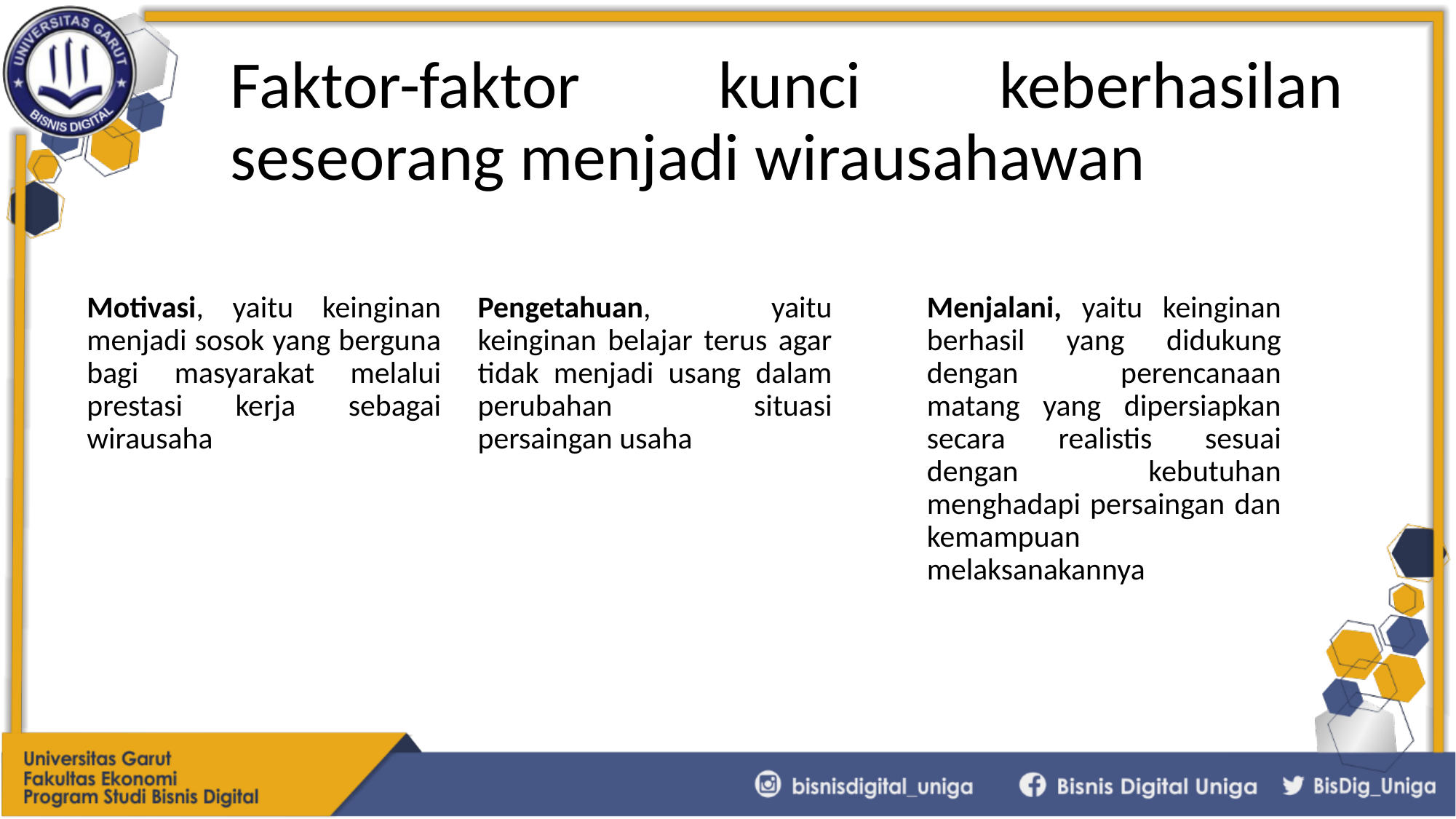

# Faktor-faktor kunci keberhasilan seseorang menjadi wirausahawan
Menjalani, yaitu keinginan berhasil yang didukung dengan perencanaan matang yang dipersiapkan secara realistis sesuai dengan kebutuhan menghadapi persaingan dan kemampuan melaksanakannya
Pengetahuan, yaitu keinginan belajar terus agar tidak menjadi usang dalam perubahan situasi persaingan usaha
Motivasi, yaitu keinginan menjadi sosok yang berguna bagi masyarakat melalui prestasi kerja sebagai wirausaha